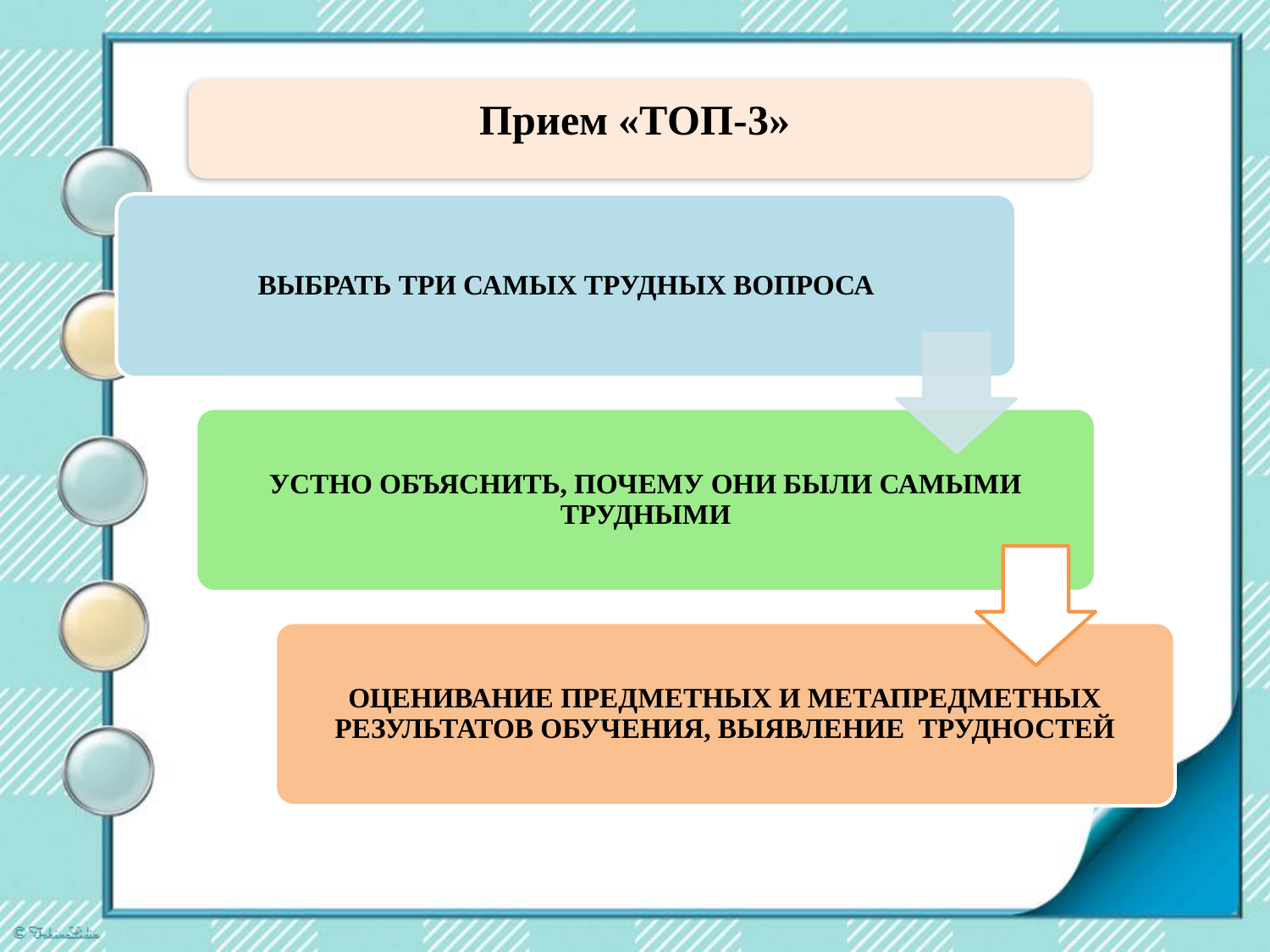

# Прием «ТОП-3»
ВЫБРАТЬ ТРИ САМЫХ ТРУДНЫХ ВОПРОСА
УСТНО ОБЪЯСНИТЬ, ПОЧЕМУ ОНИ БЫЛИ САМЫМИ ТРУДНЫМИ
ОЦЕНИВАНИЕ ПРЕДМЕТНЫХ И МЕТАПРЕДМЕТНЫХ РЕЗУЛЬТАТОВ ОБУЧЕНИЯ, ВЫЯВЛЕНИЕ  ТРУДНОСТЕЙ